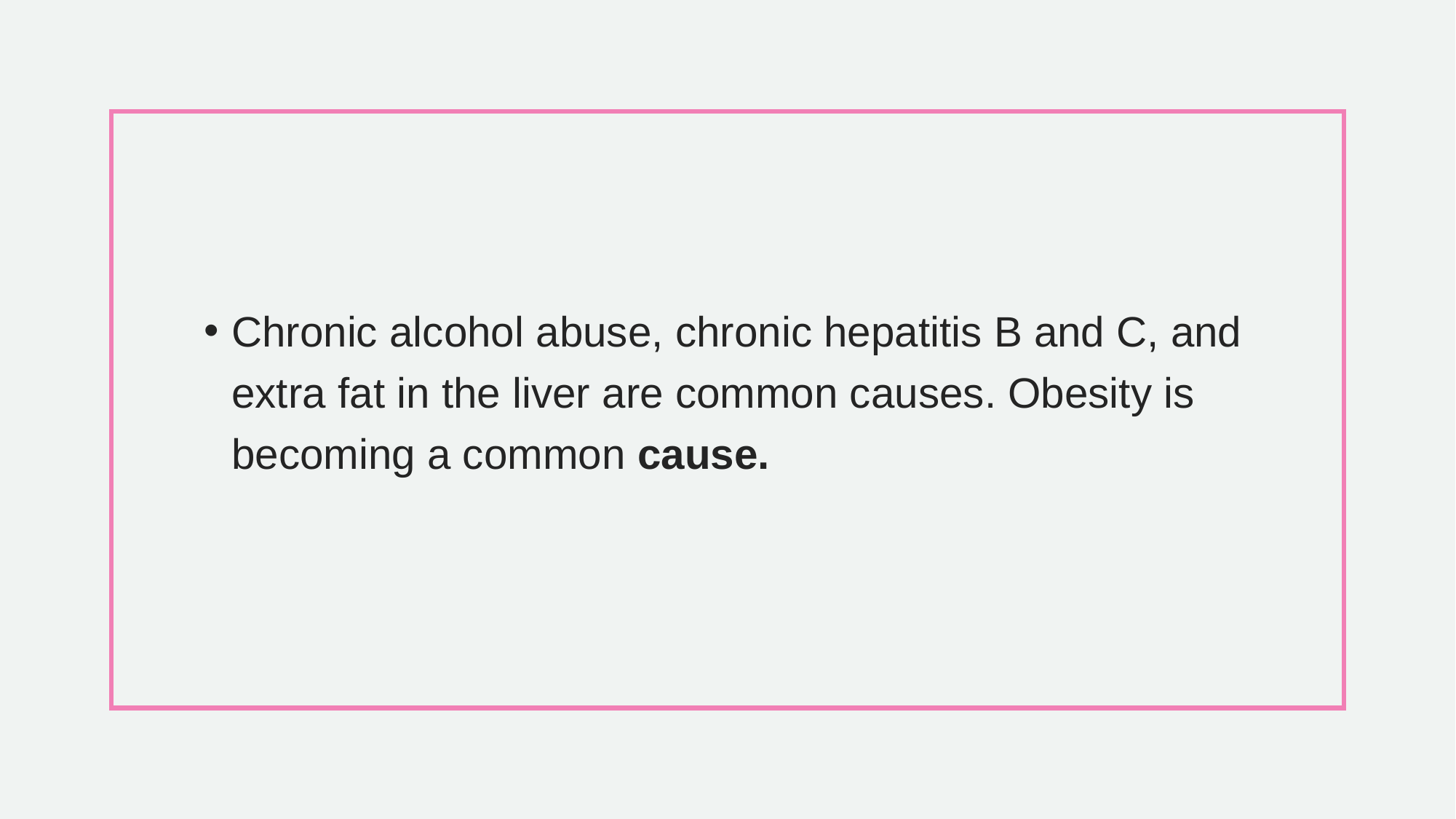

Chronic alcohol abuse, chronic hepatitis B and C, and extra fat in the liver are common causes. Obesity is becoming a common cause.